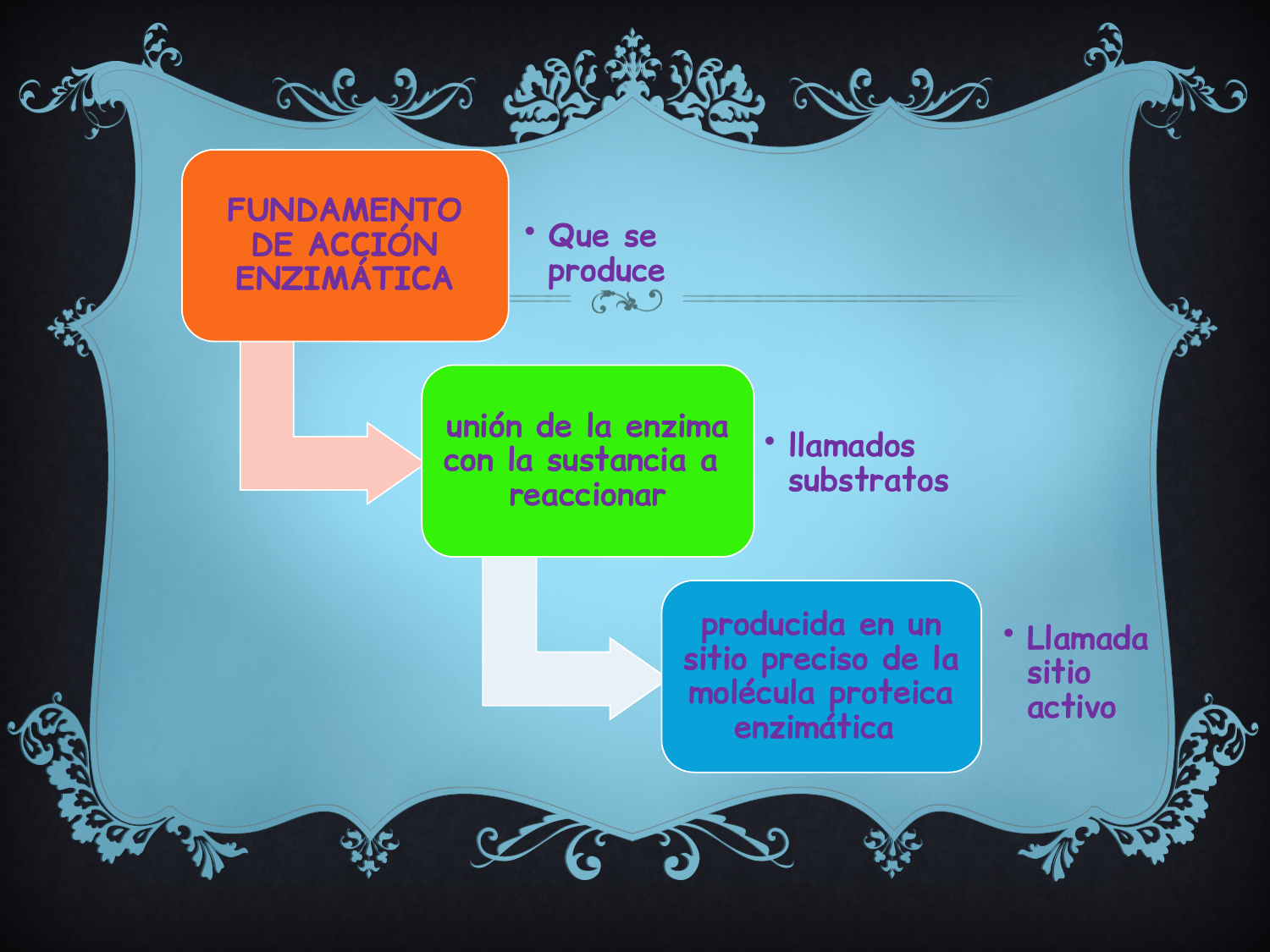

FUNDAMENTO DE ACCIÓN ENZIMÁTICA
Que se produce
unión de la enzima con la sustancia a  reaccionar
llamados substratos
producida en un sitio preciso de la molécula proteica enzimática
Llamada sitio activo